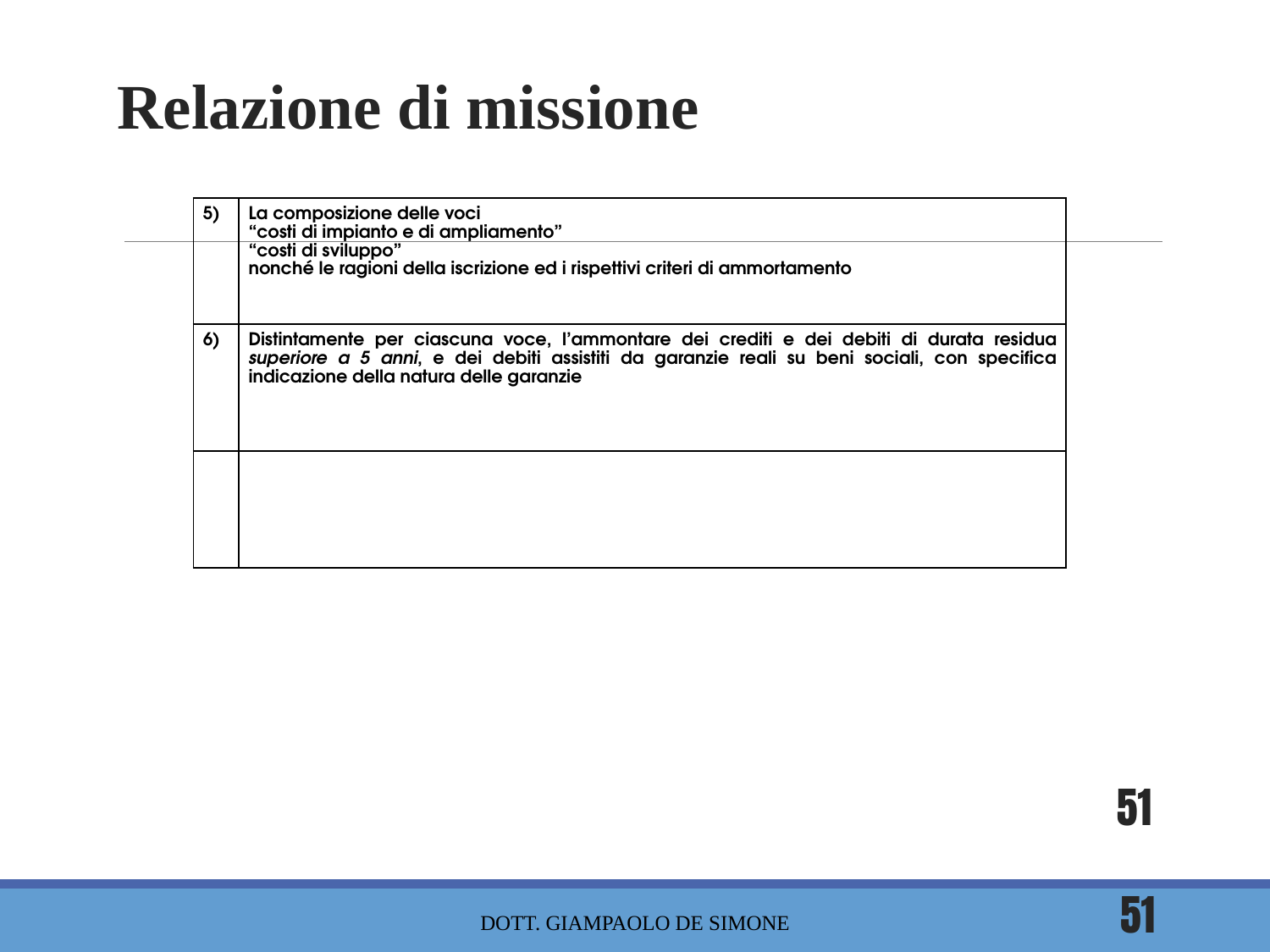

Relazione di missione
| 5) | La composizione delle voci “costi di impianto e di ampliamento” “costi di sviluppo” nonché le ragioni della iscrizione ed i rispettivi criteri di ammortamento |
| --- | --- |
| 6) | Distintamente per ciascuna voce, l’ammontare dei crediti e dei debiti di durata residua superiore a 5 anni, e dei debiti assistiti da garanzie reali su beni sociali, con specifica indicazione della natura delle garanzie |
| --- | --- |
51
dott. Giampaolo De Simone
51